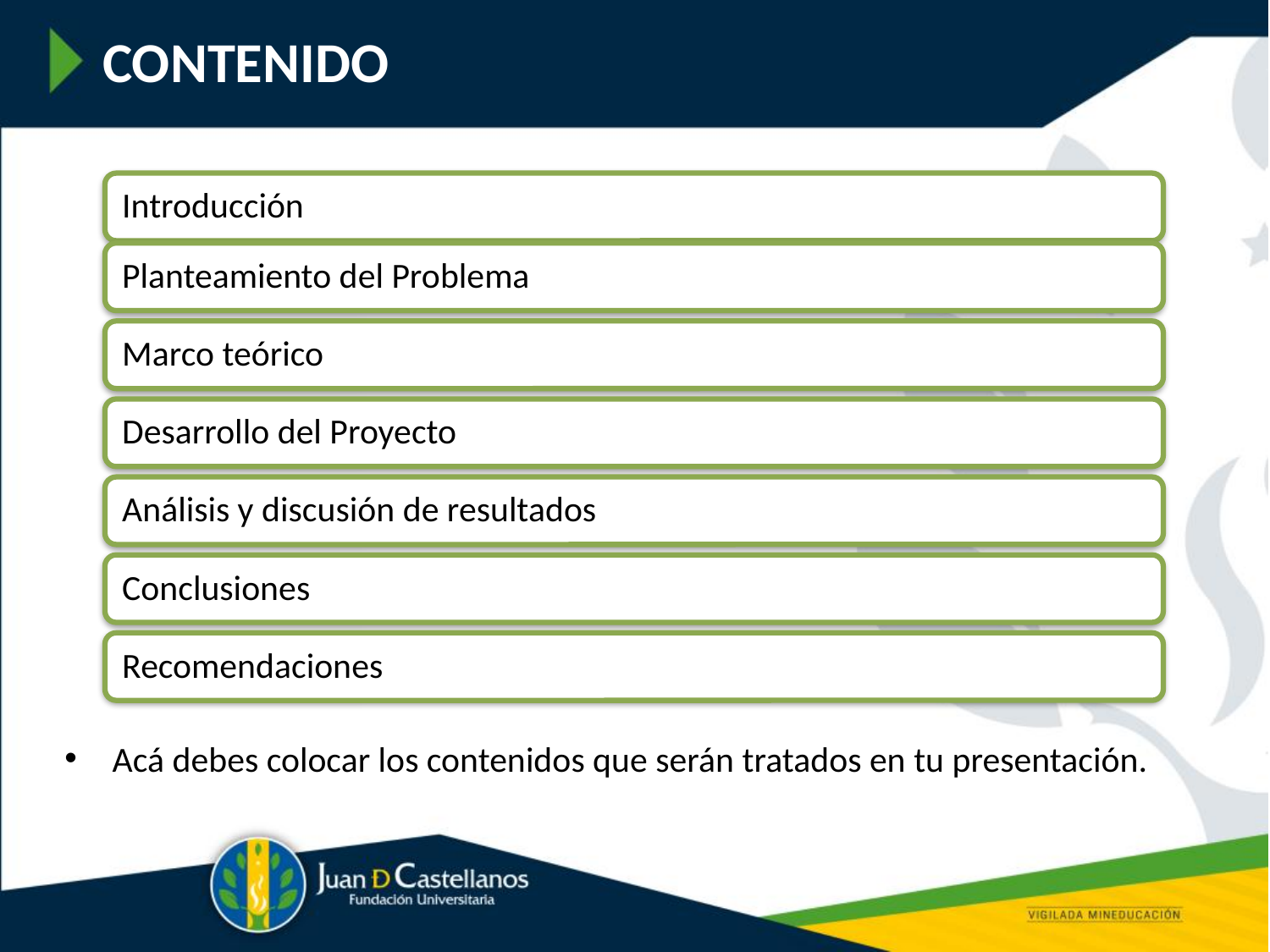

CONTENIDO
Introducción
Planteamiento del Problema
Marco teórico
Desarrollo del Proyecto
Análisis y discusión de resultados
Conclusiones
Recomendaciones
Acá debes colocar los contenidos que serán tratados en tu presentación.